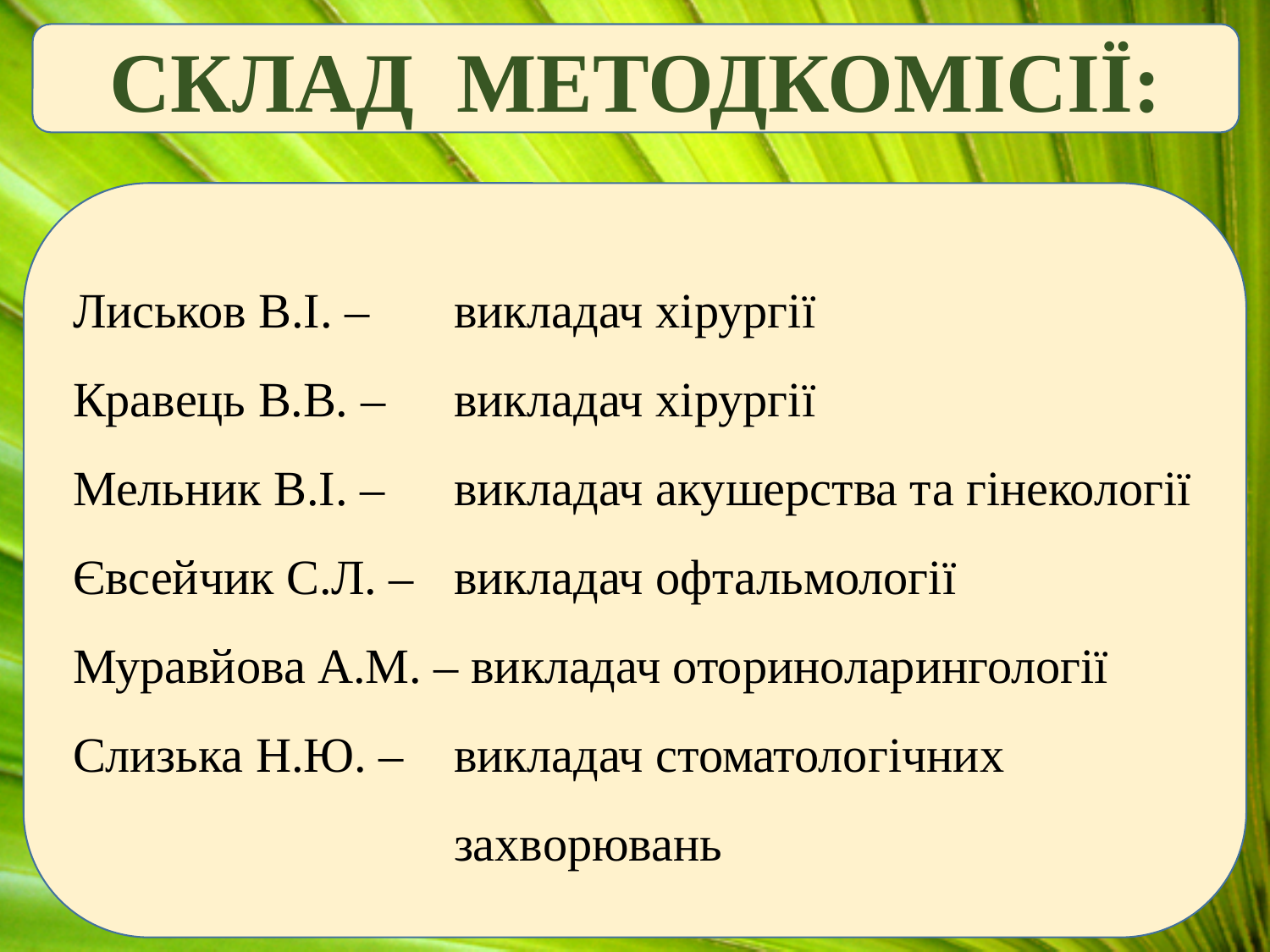

СКЛАД  МЕТОДКОМІСІЇ:
Лиськов В.І. – 	викладач хірургії
Кравець В.В. –	викладач хірургії
Мельник В.І. – 	викладач акушерства та гінекології
Євсейчик С.Л. – 	викладач офтальмології
Муравйова А.М. – викладач оториноларингології
Слизька Н.Ю. – 	викладач стоматологічних
                            	захворювань